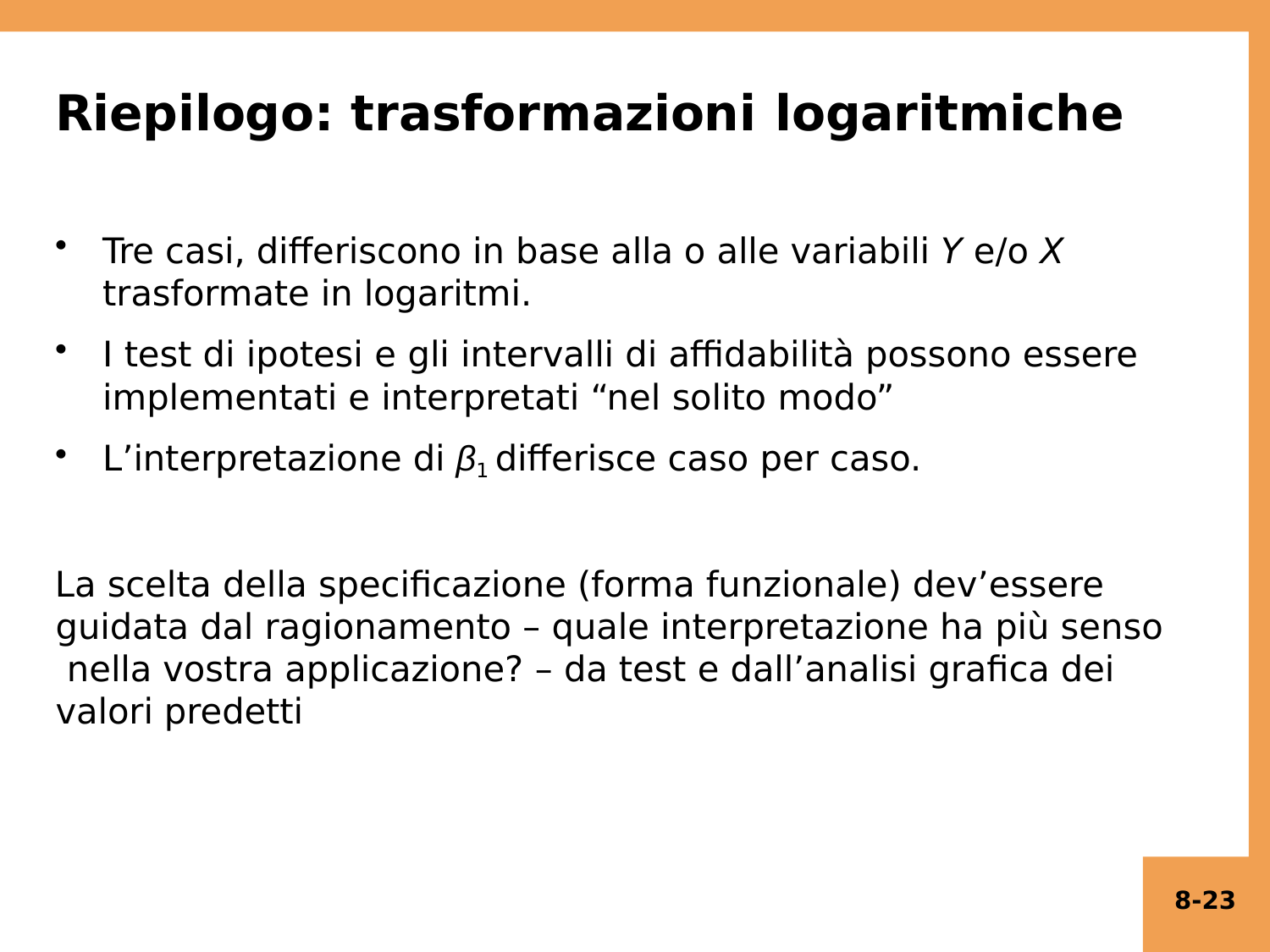

# Riepilogo: trasformazioni logaritmiche
Tre casi, differiscono in base alla o alle variabili Y e/o X
trasformate in logaritmi.
I test di ipotesi e gli intervalli di affidabilità possono essere  implementati e interpretati “nel solito modo”
L’interpretazione di β1 differisce caso per caso.

La scelta della specificazione (forma funzionale) dev’essere  guidata dal ragionamento – quale interpretazione ha più senso  nella vostra applicazione? – da test e dall’analisi grafica dei  valori predetti
8-23